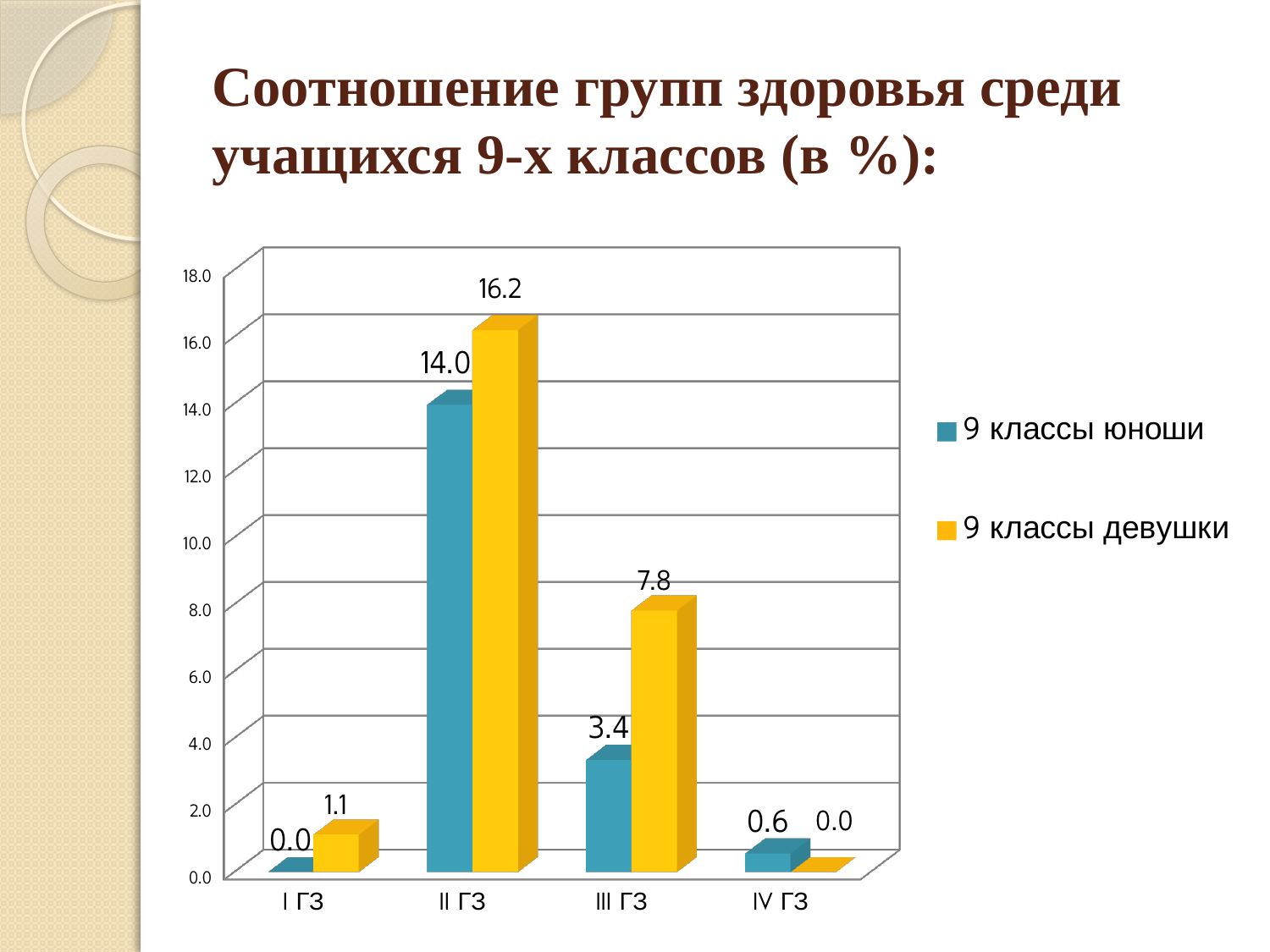

# Соотношение групп здоровья среди учащихся 9-х классов (в %):

[unsupported chart]